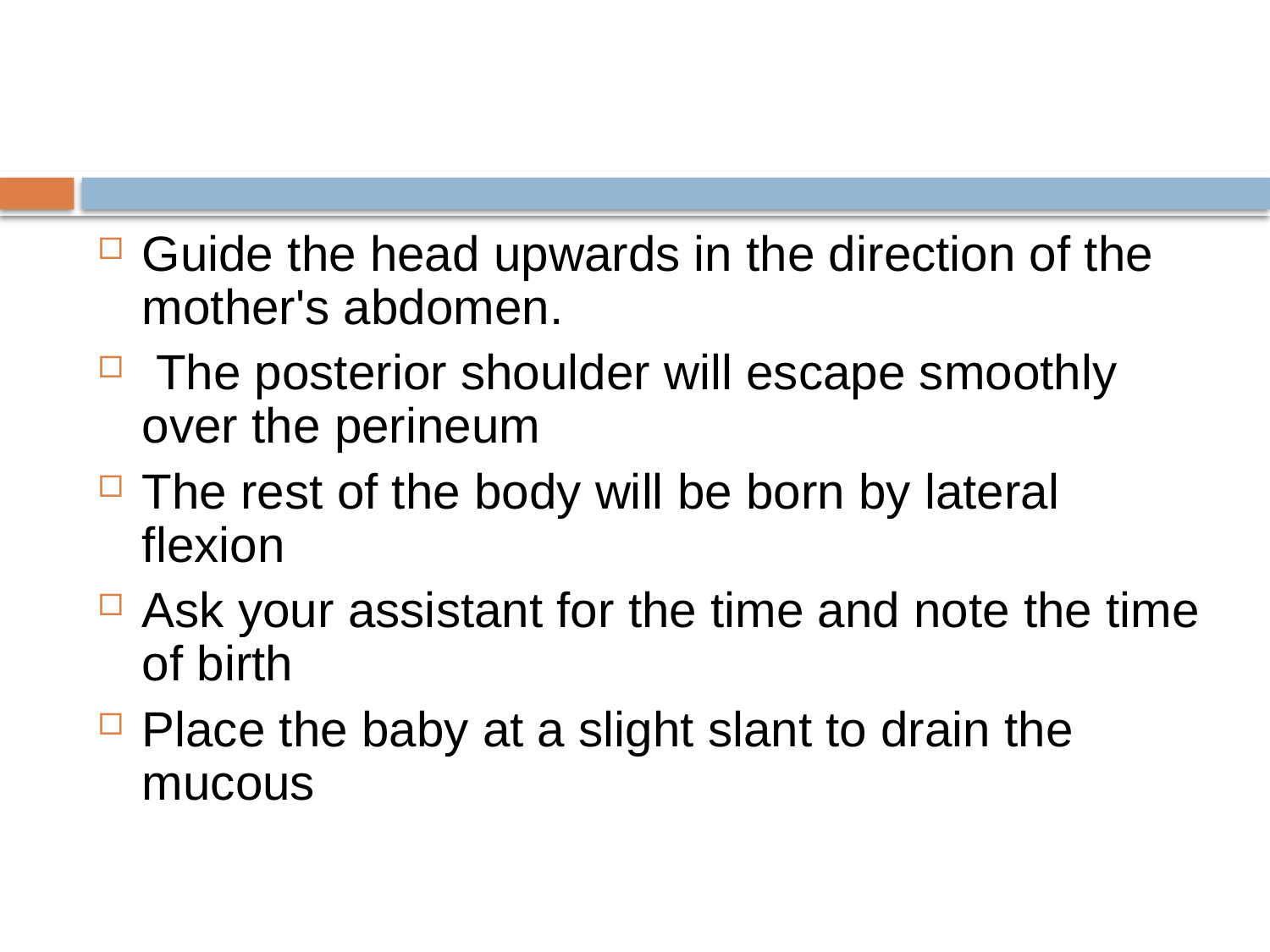

#
Guide the head upwards in the direction of the mother's abdomen.
 The posterior shoulder will escape smoothly over the perineum
The rest of the body will be born by lateral flexion
Ask your assistant for the time and note the time of birth
Place the baby at a slight slant to drain the mucous